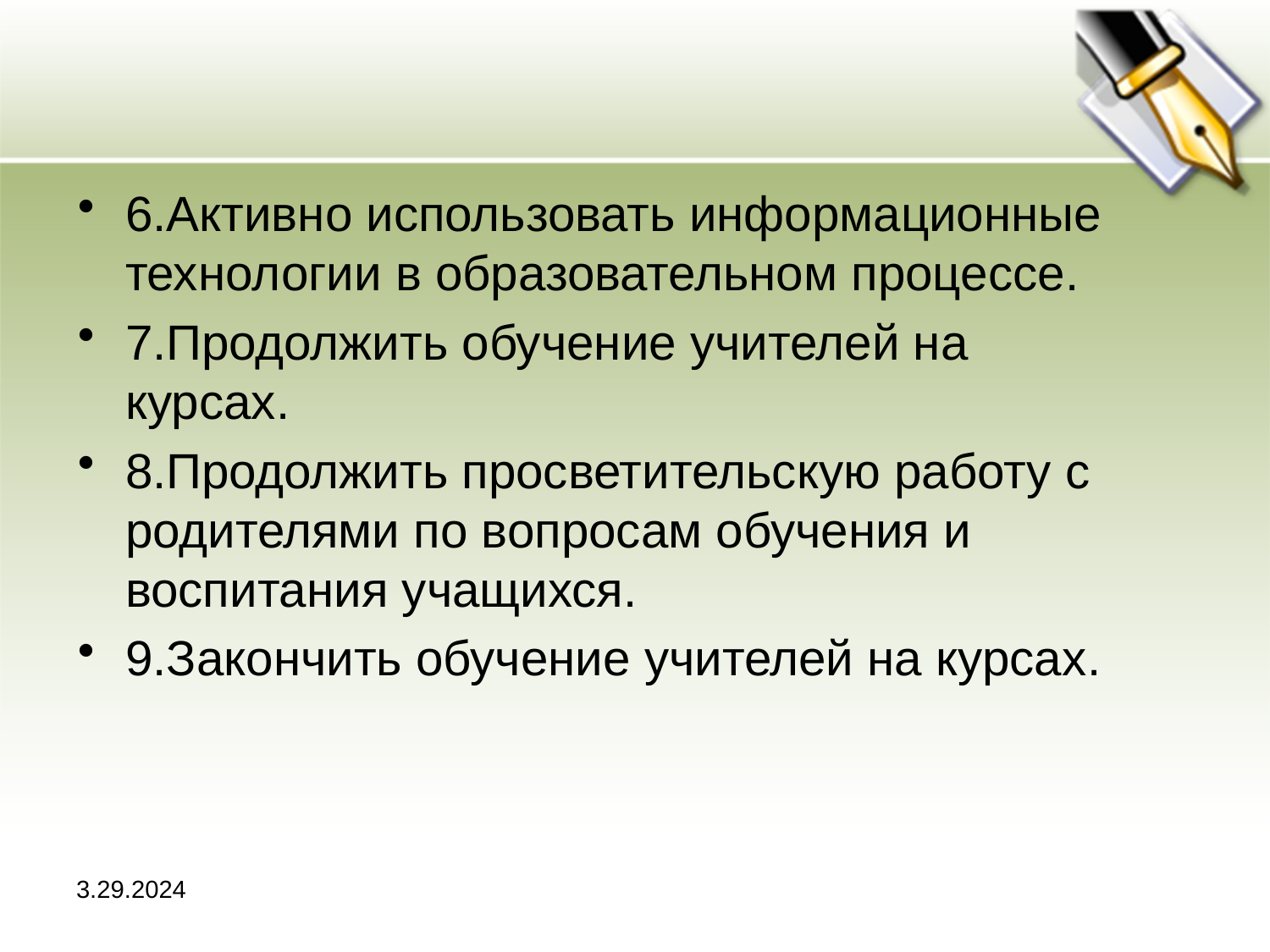

6.Активно использовать информационные технологии в образовательном процессе.
7.Продолжить обучение учителей на курсах.
8.Продолжить просветительскую работу с родителями по вопросам обучения и воспитания учащихся.
9.Закончить обучение учителей на курсах.
3.29.2024